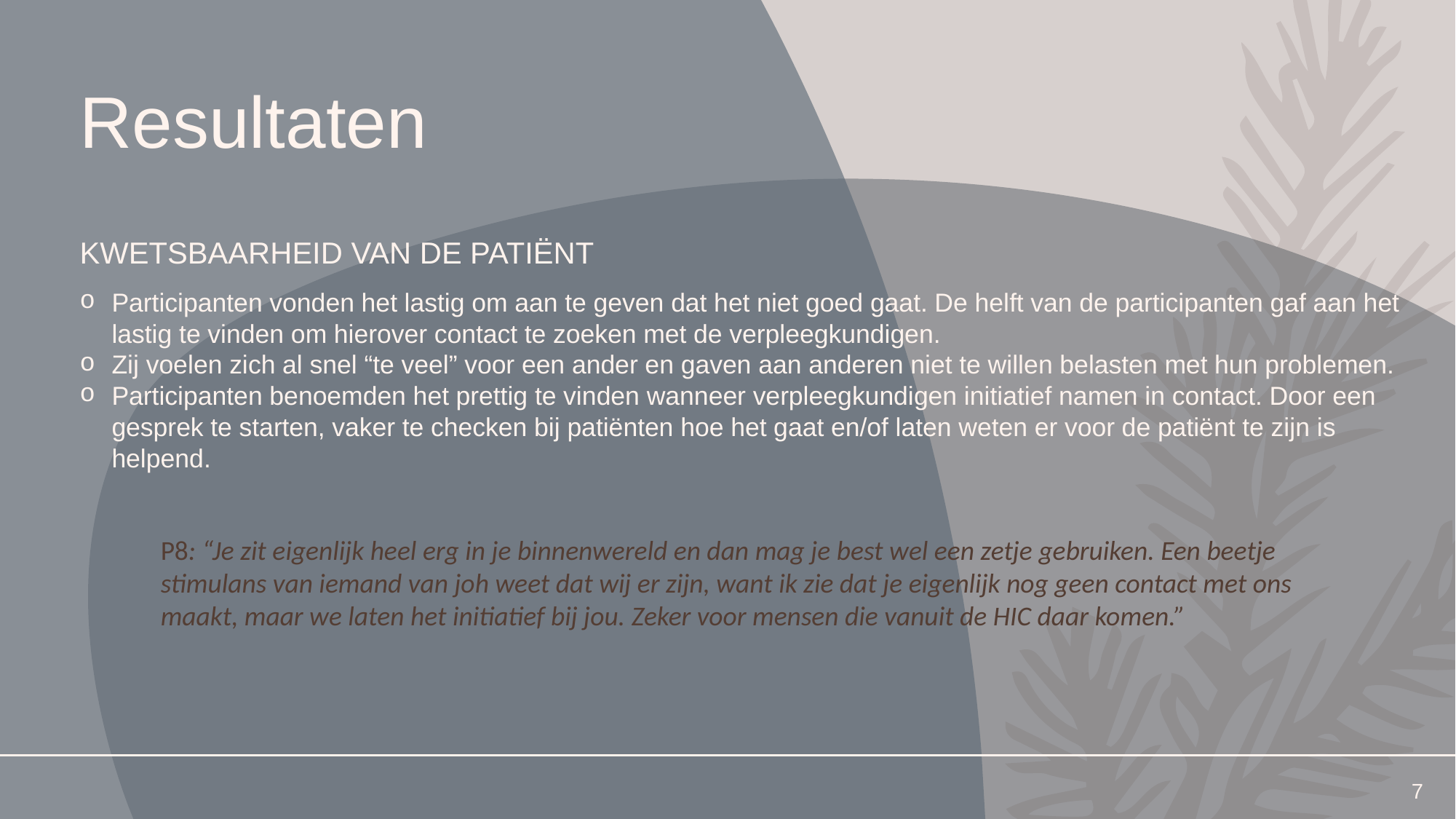

# Resultaten
Kwetsbaarheid van de patiënt
Participanten vonden het lastig om aan te geven dat het niet goed gaat. De helft van de participanten gaf aan het lastig te vinden om hierover contact te zoeken met de verpleegkundigen.
Zij voelen zich al snel “te veel” voor een ander en gaven aan anderen niet te willen belasten met hun problemen.
Participanten benoemden het prettig te vinden wanneer verpleegkundigen initiatief namen in contact. Door een gesprek te starten, vaker te checken bij patiënten hoe het gaat en/of laten weten er voor de patiënt te zijn is helpend.

P8: “Je zit eigenlijk heel erg in je binnenwereld en dan mag je best wel een zetje gebruiken. Een beetje stimulans van iemand van joh weet dat wij er zijn, want ik zie dat je eigenlijk nog geen contact met ons maakt, maar we laten het initiatief bij jou. Zeker voor mensen die vanuit de HIC daar komen.”

7